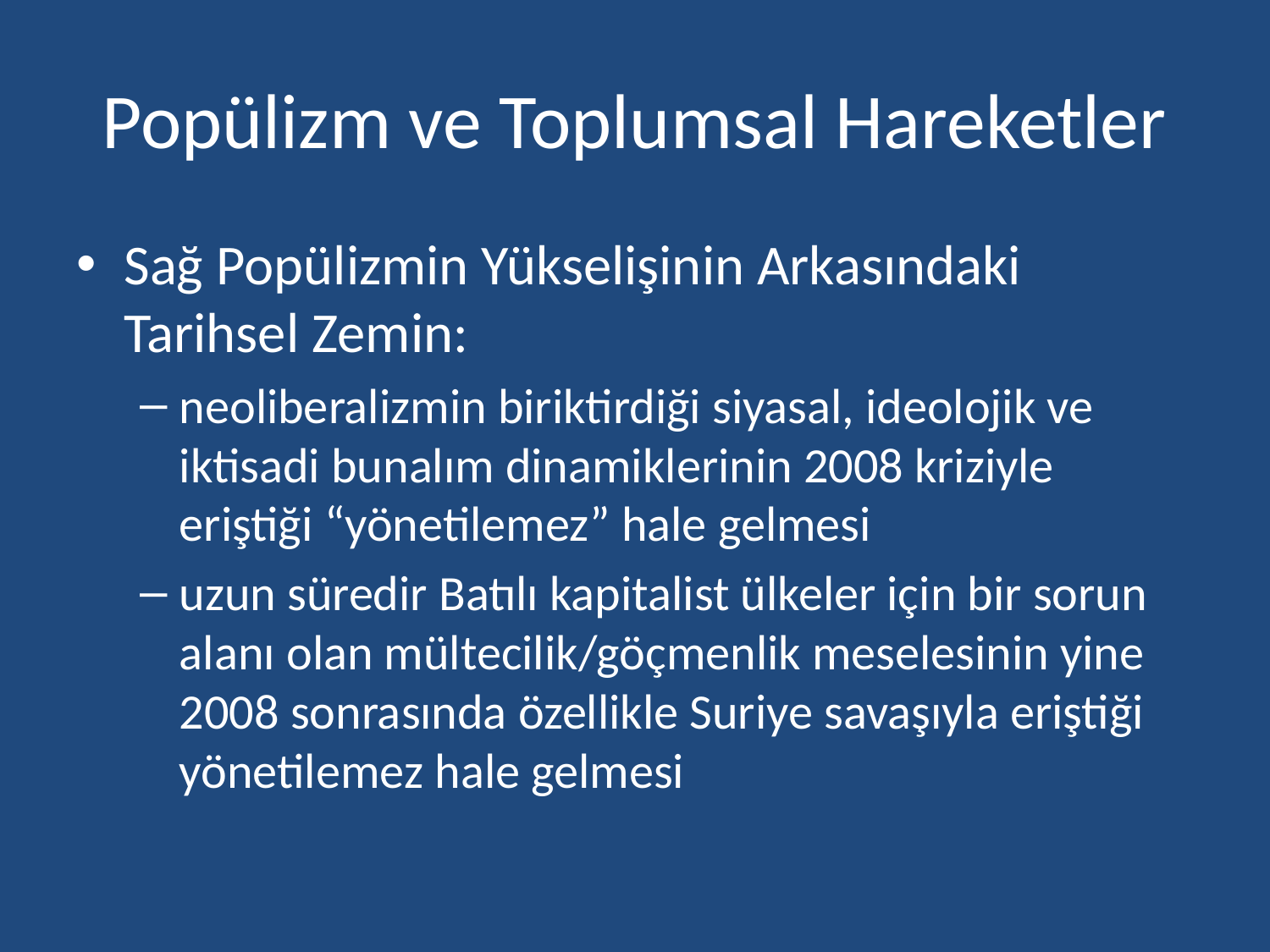

# Popülizm ve Toplumsal Hareketler
Sağ Popülizmin Yükselişinin Arkasındaki Tarihsel Zemin:
neoliberalizmin biriktirdiği siyasal, ideolojik ve iktisadi bunalım dinamiklerinin 2008 kriziyle eriştiği “yönetilemez” hale gelmesi
uzun süredir Batılı kapitalist ülkeler için bir sorun alanı olan mültecilik/göçmenlik meselesinin yine 2008 sonrasında özellikle Suriye savaşıyla eriştiği yönetilemez hale gelmesi